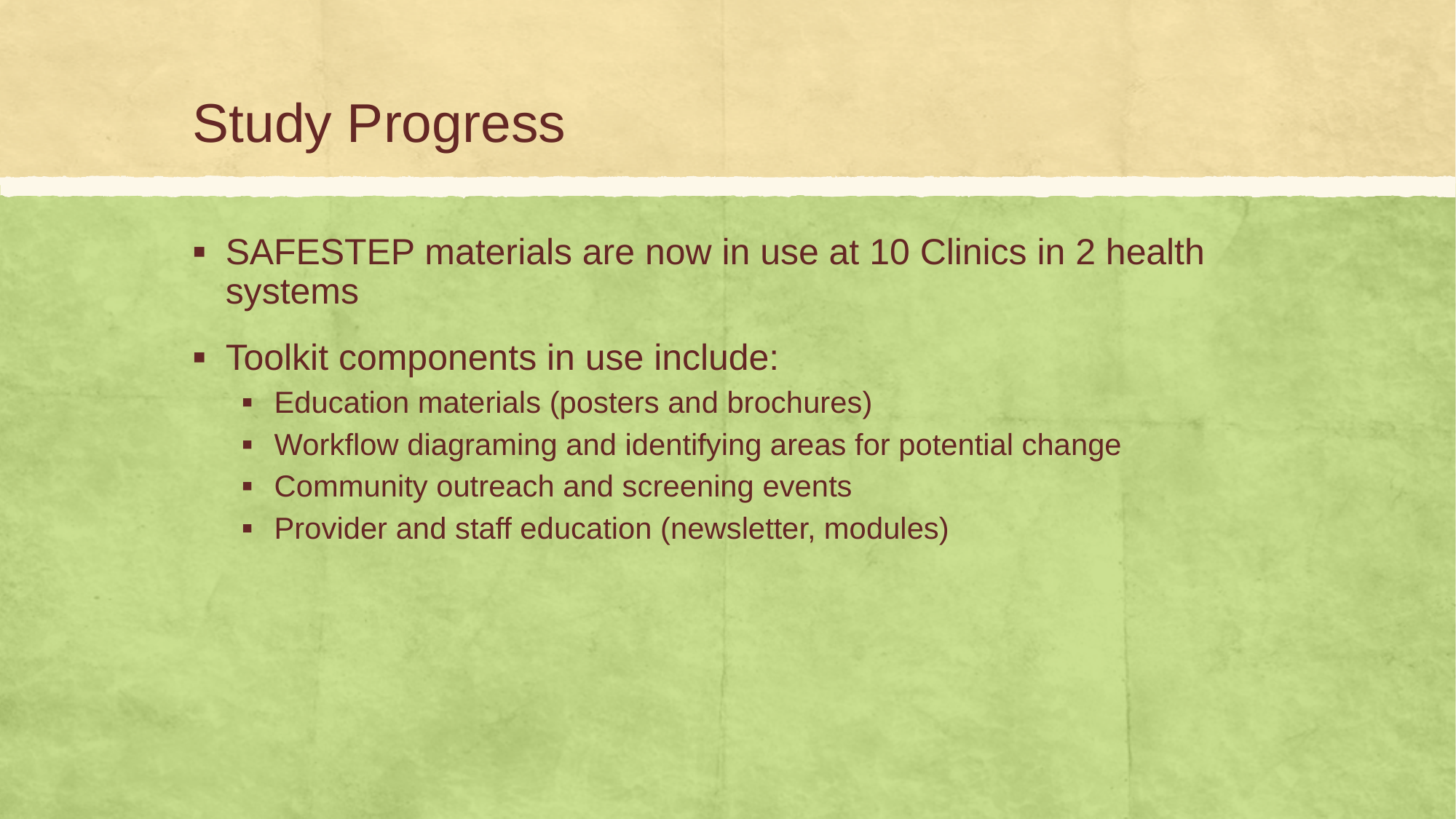

# Study Progress
SAFESTEP materials are now in use at 10 Clinics in 2 health systems
Toolkit components in use include:
Education materials (posters and brochures)
Workflow diagraming and identifying areas for potential change
Community outreach and screening events
Provider and staff education (newsletter, modules)